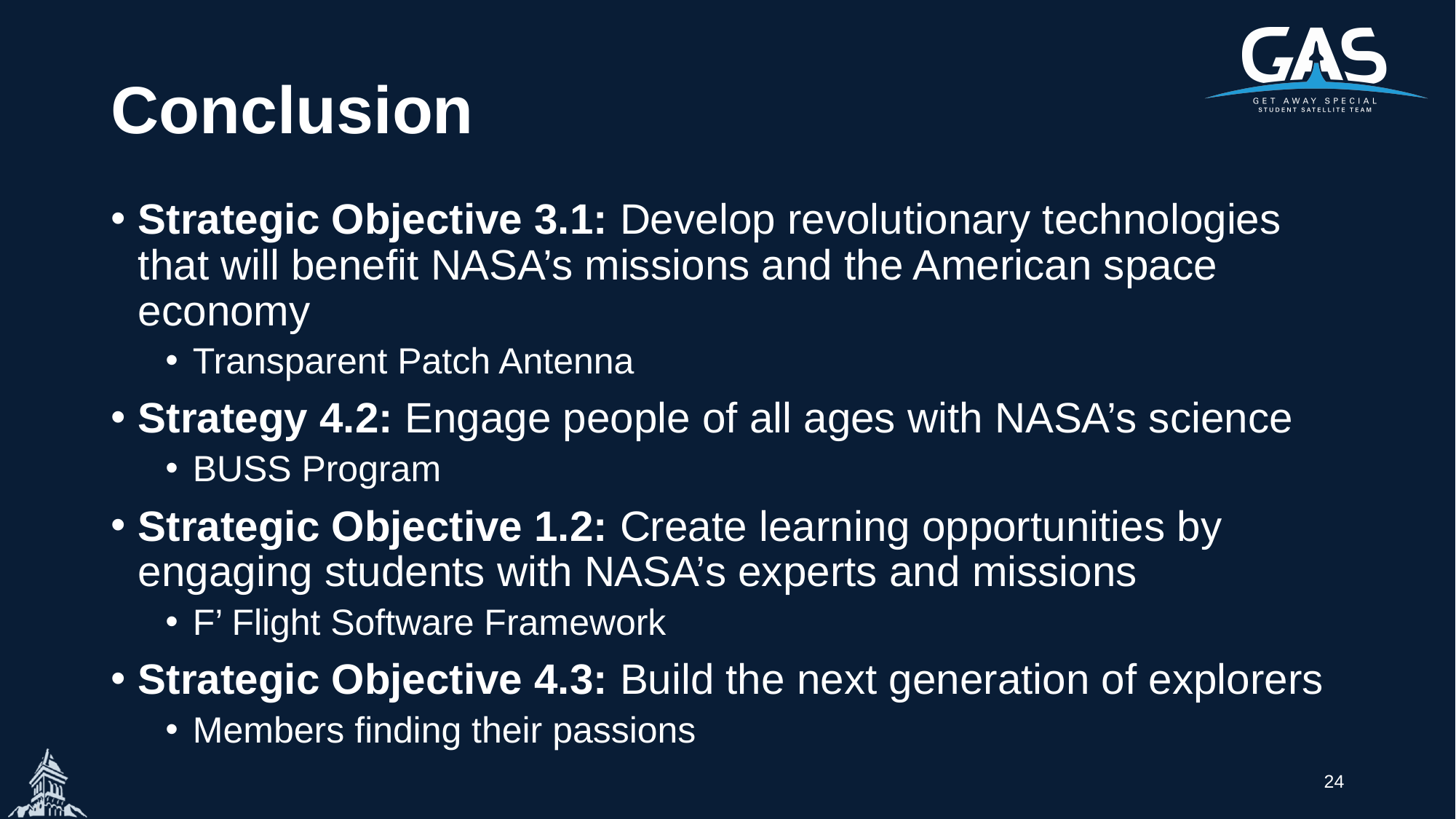

# Conclusion
Strategic Objective 3.1: Develop revolutionary technologies that will benefit NASA’s missions and the American space economy
Transparent Patch Antenna
Strategy 4.2: Engage people of all ages with NASA’s science
BUSS Program
Strategic Objective 1.2: Create learning opportunities by engaging students with NASA’s experts and missions
F’ Flight Software Framework
Strategic Objective 4.3: Build the next generation of explorers
Members finding their passions
24